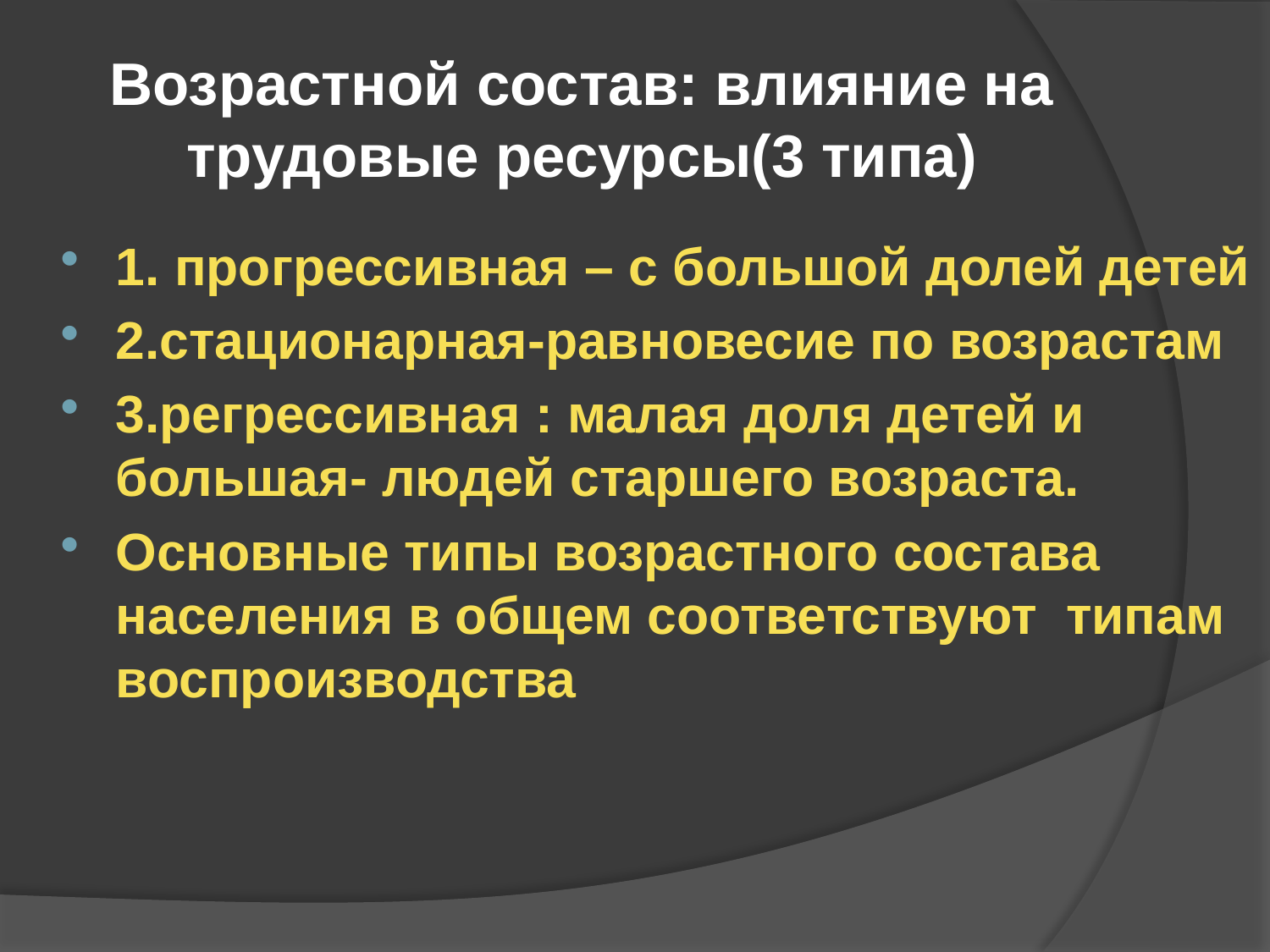

# Возрастной состав: влияние на трудовые ресурсы(3 типа)
1. прогрессивная – с большой долей детей
2.стационарная-равновесие по возрастам
3.регрессивная : малая доля детей и большая- людей старшего возраста.
Основные типы возрастного состава населения в общем соответствуют  типам воспроизводства